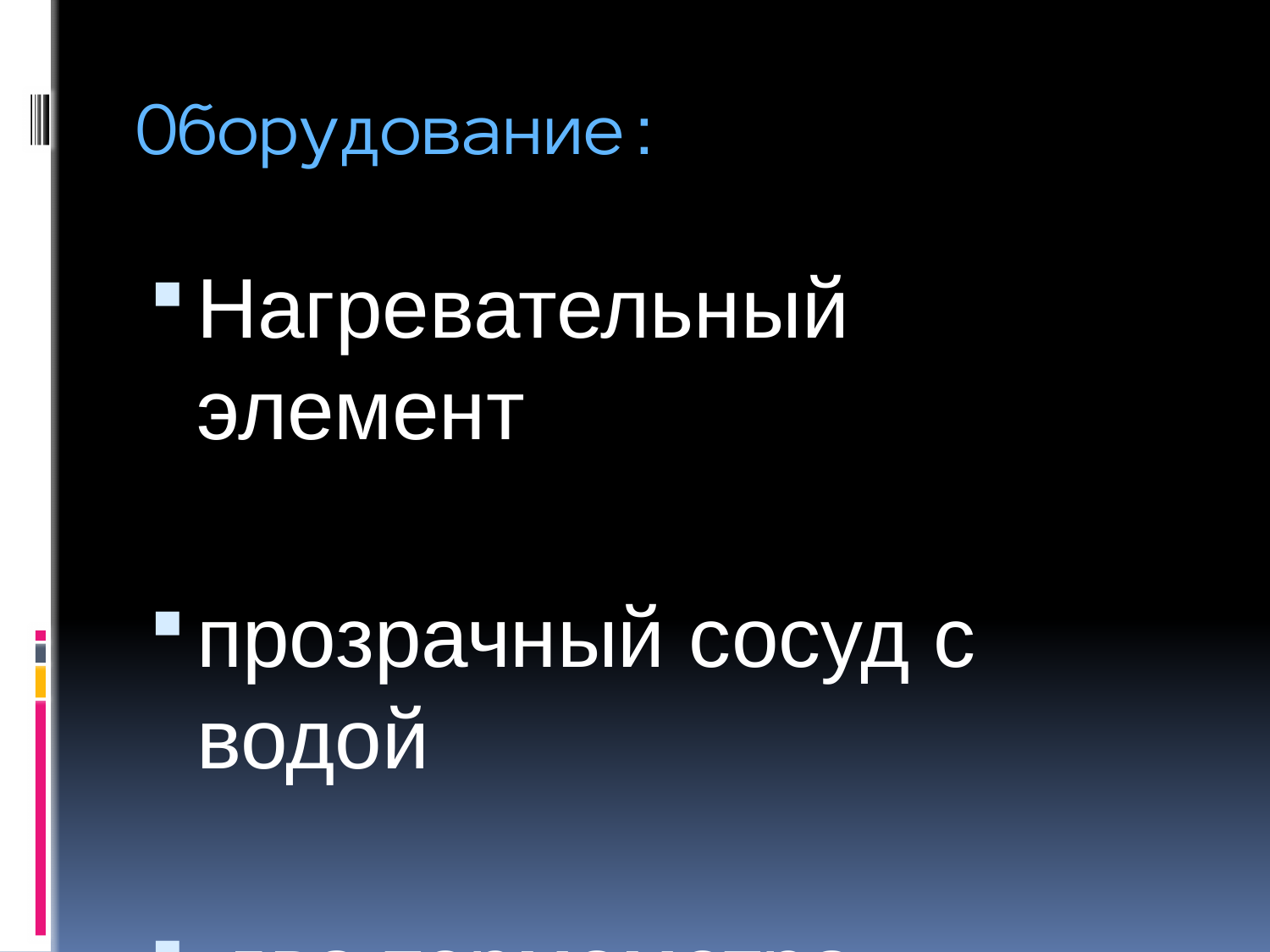

# Оборудование:
Нагревательный элемент

прозрачный сосуд с водой

 два термометра.